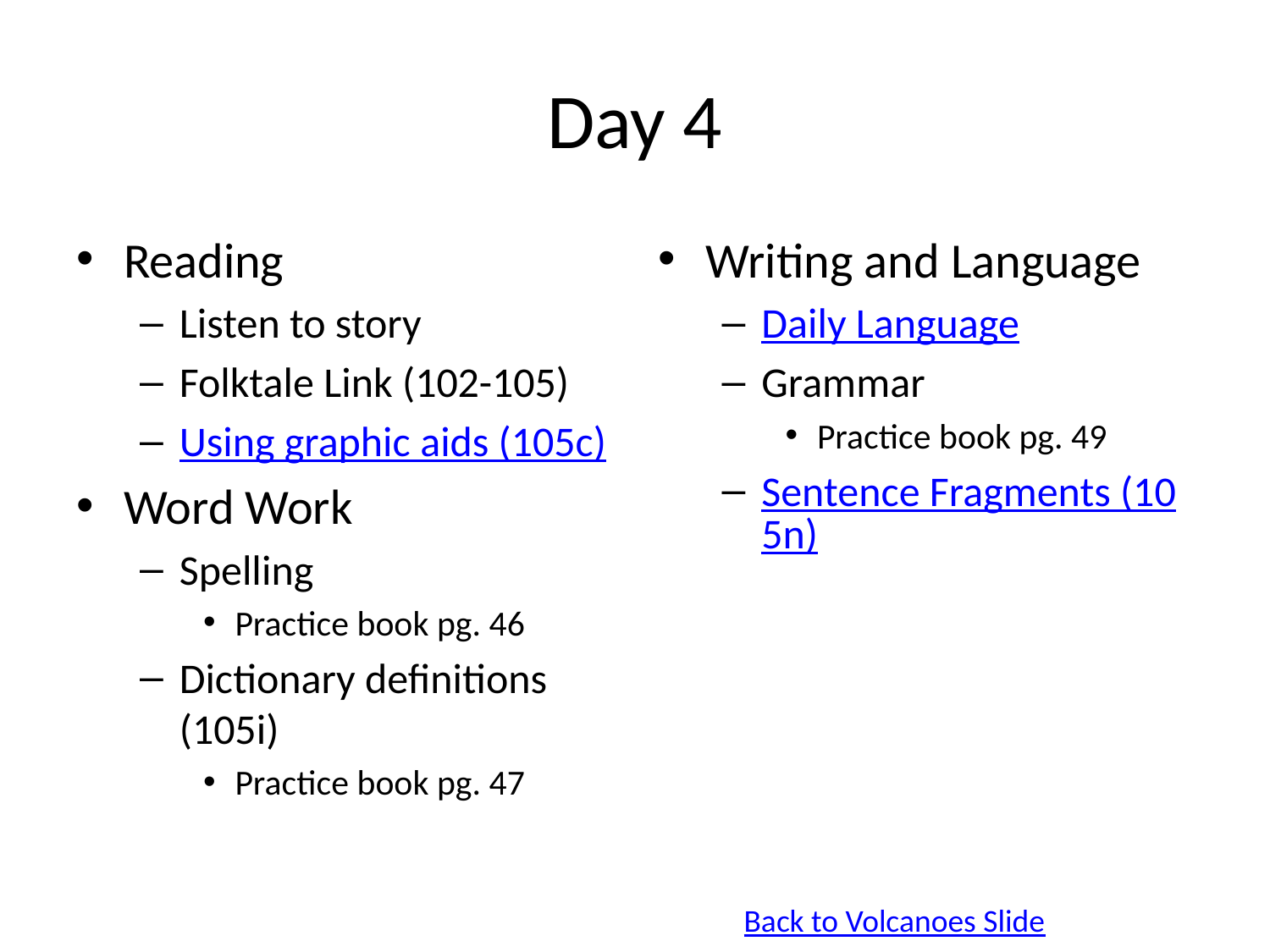

# Day 4
Reading
Listen to story
Folktale Link (102-105)
Using graphic aids (105c)
Word Work
Spelling
Practice book pg. 46
Dictionary definitions (105i)
Practice book pg. 47
Writing and Language
Daily Language
Grammar
Practice book pg. 49
Sentence Fragments (105n)
Back to Volcanoes Slide